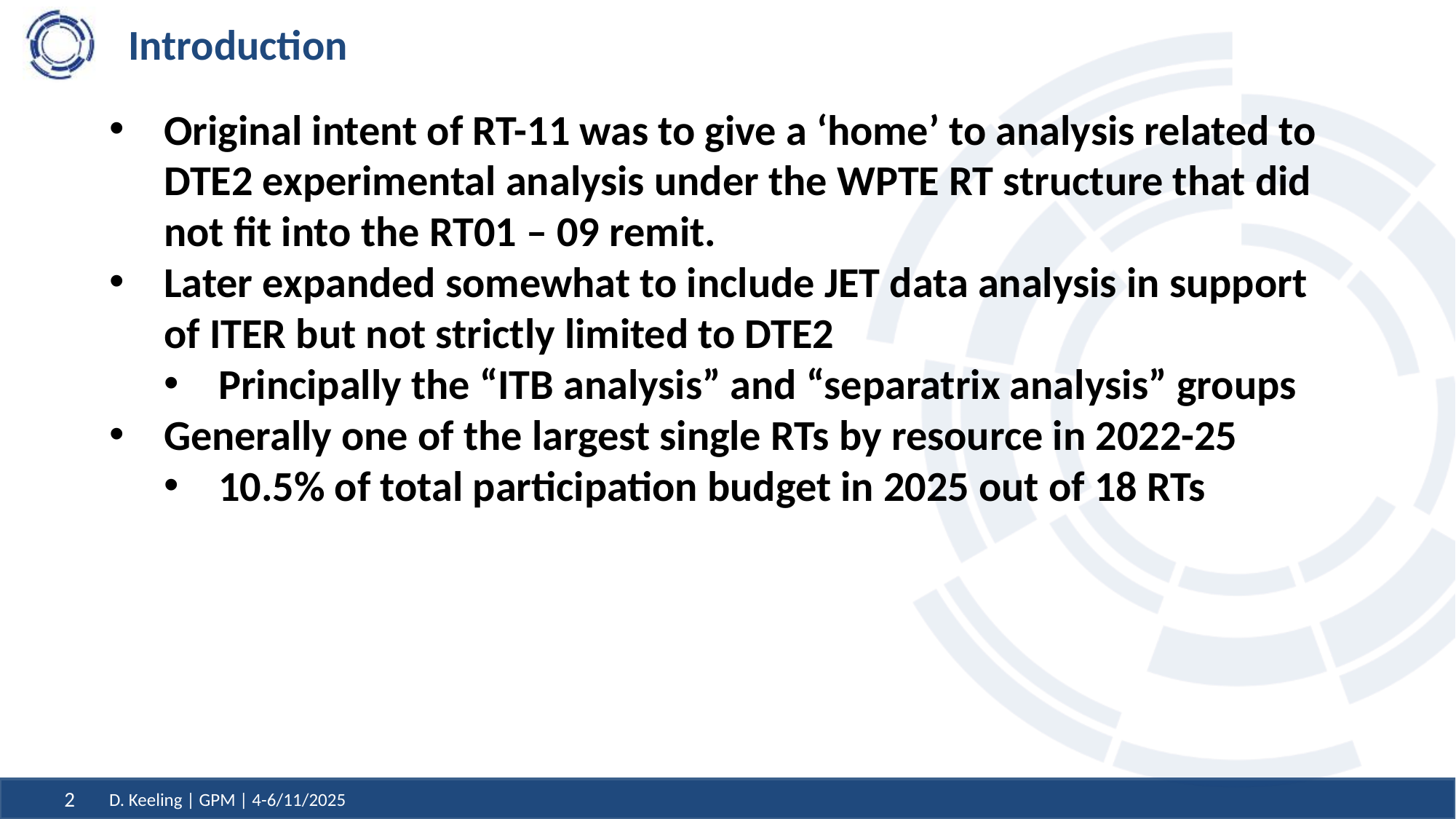

# Introduction
Original intent of RT-11 was to give a ‘home’ to analysis related to DTE2 experimental analysis under the WPTE RT structure that did not fit into the RT01 – 09 remit.
Later expanded somewhat to include JET data analysis in support of ITER but not strictly limited to DTE2
Principally the “ITB analysis” and “separatrix analysis” groups
Generally one of the largest single RTs by resource in 2022-25
10.5% of total participation budget in 2025 out of 18 RTs

D. Keeling | GPM | 4-6/11/2025
2